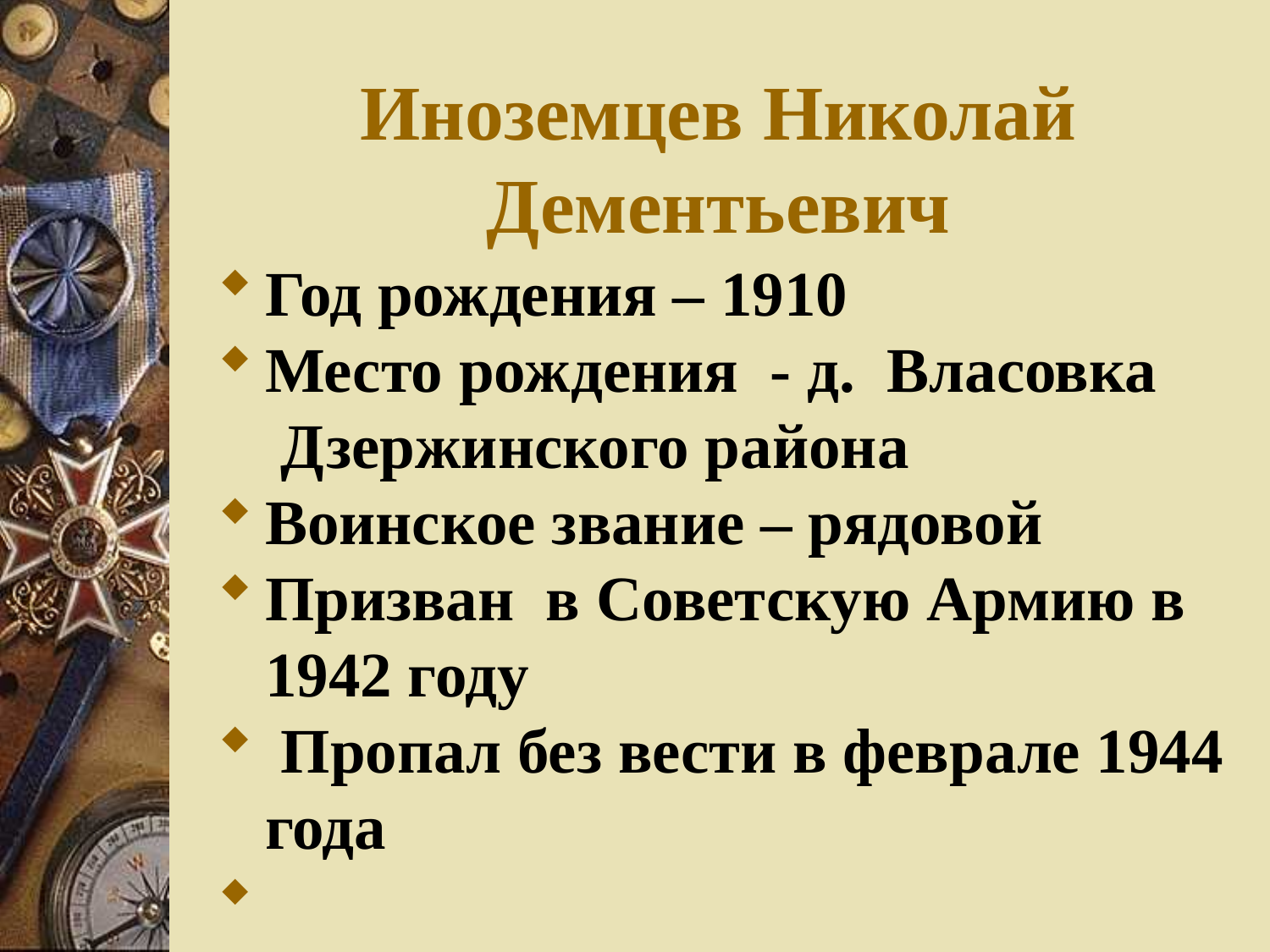

Иноземцев Николай Дементьевич
Год рождения – 1910
Место рождения  - д.  Власовка
    Дзержинского района
Воинское звание – рядовой
Призван  в Советскую Армию в 1942 году
 Пропал без вести в феврале 1944 года